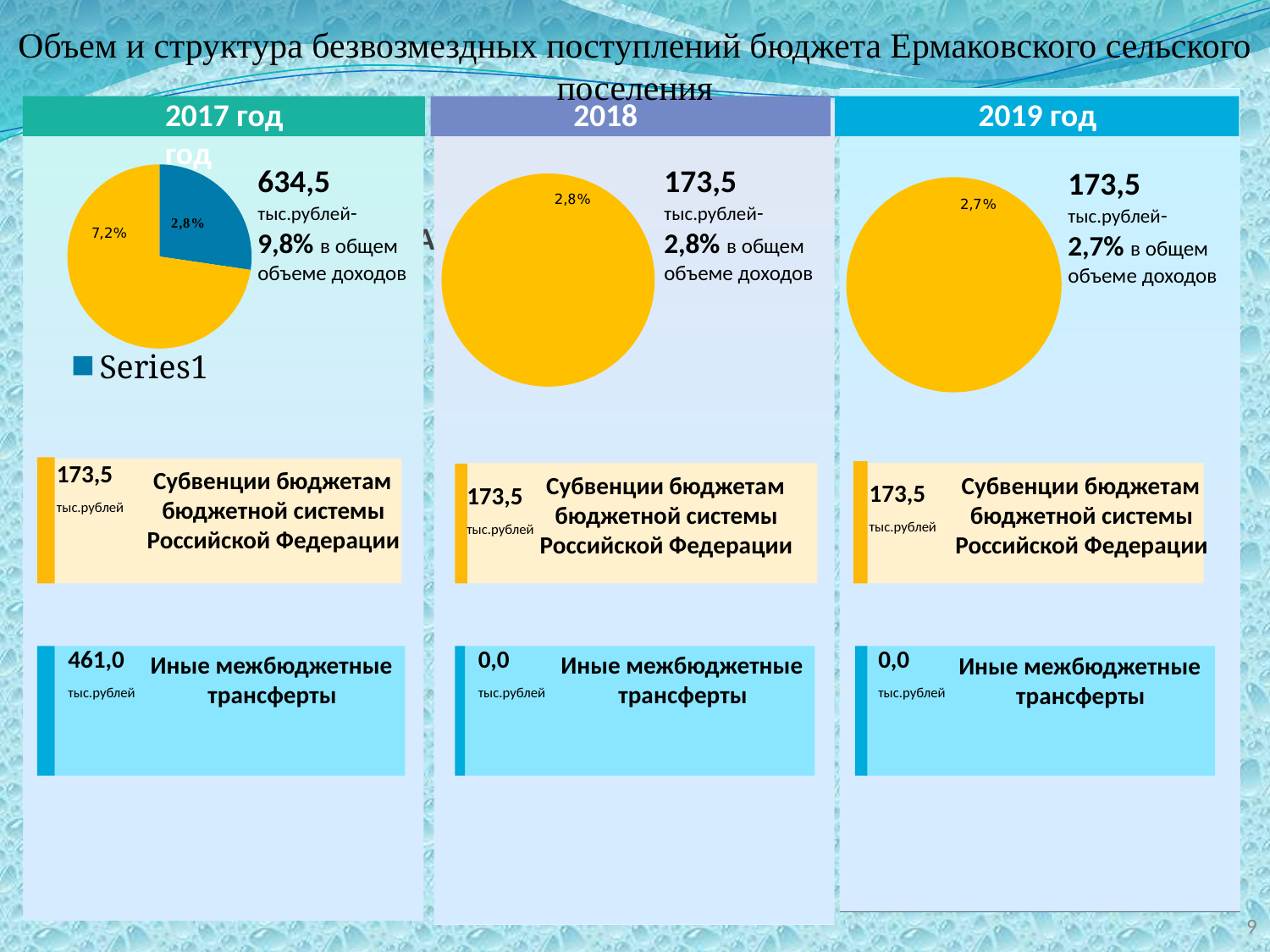

Объем и структура безвозмездных поступлений бюджета Ермаковского сельского поселения

2017 год	2018 год
2019 год

# ОБЪЕМ И СТРУКТУРА НАЛОГОВЫХ ДОХОДОВ

### Chart

| Category | Продажи |
|---|---|
|  | 173.5 |
|  | 461.0 |
|  | None |
|  | None |

### Chart

| Category | Продажи |
|---|---|
|  | 173.5 |
|  | 0.0 |
|  | None |
|  | None |

### Chart

| Category | Продажи |
|---|---|
|  | 173.5 |
|  | None |
|  | None |
|  | None |
634,5
тыс.рублей-
9,8% в общем  объеме доходов
173,5
тыс.рублей-
2,8% в общем  объеме доходов
173,5
тыс.рублей-
2,7% в общем  объеме доходов
7,2%

173,5
тыс.рублей

Субвенции бюджетам бюджетной системы Российской Федерации
Субвенции бюджетам бюджетной системы Российской Федерации
Субвенции бюджетам бюджетной системы Российской Федерации
173,5
тыс.рублей
173,5
тыс.рублей
461,0
тыс.рублей
0,0
тыс.рублей
0,0
тыс.рублей

Иные межбюджетные трансферты
Иные межбюджетные трансферты
Иные межбюджетные трансферты
9